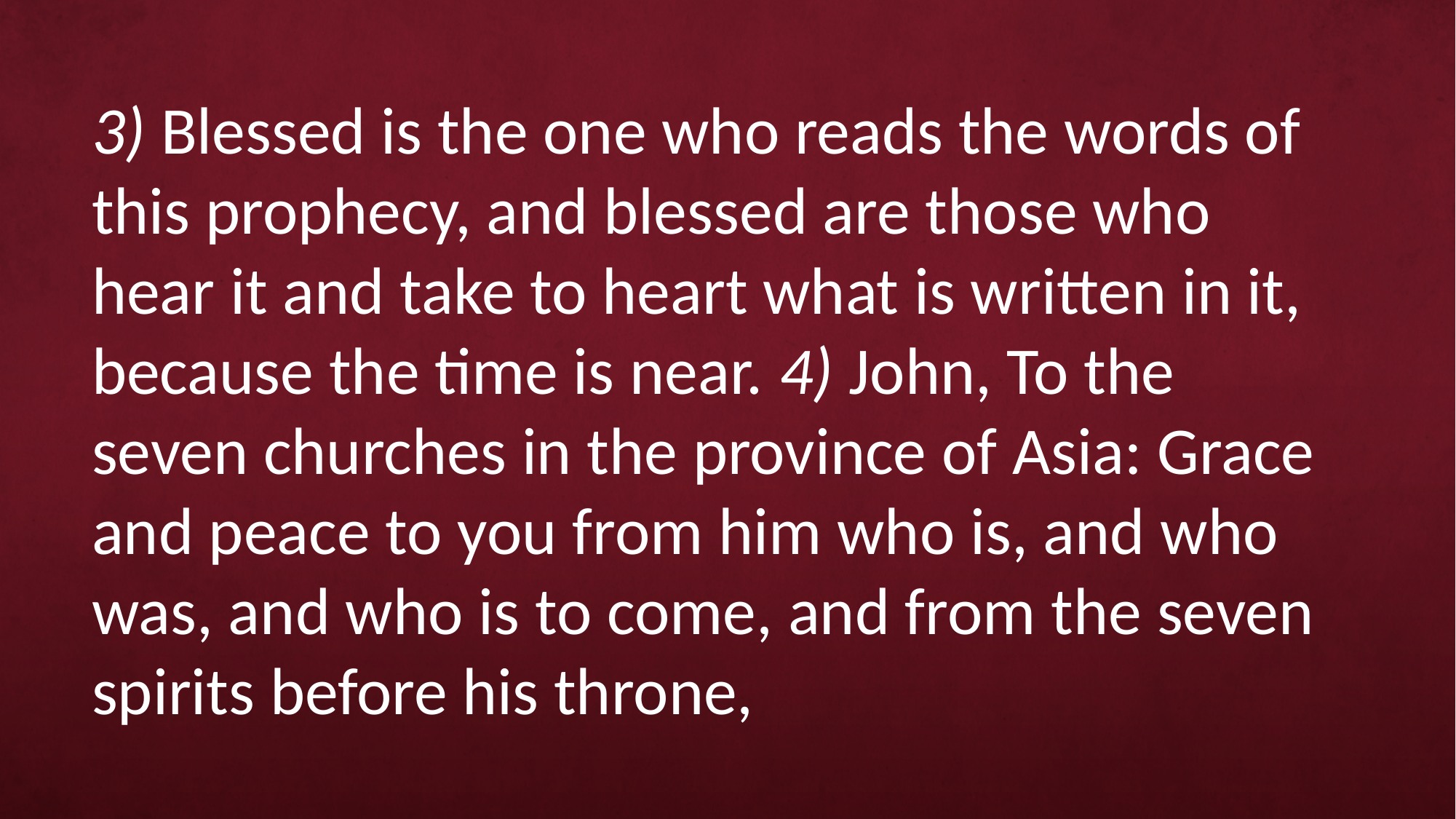

3) Blessed is the one who reads the words of this prophecy, and blessed are those who hear it and take to heart what is written in it, because the time is near. 4) John, To the seven churches in the province of Asia: Grace and peace to you from him who is, and who was, and who is to come, and from the seven spirits before his throne,